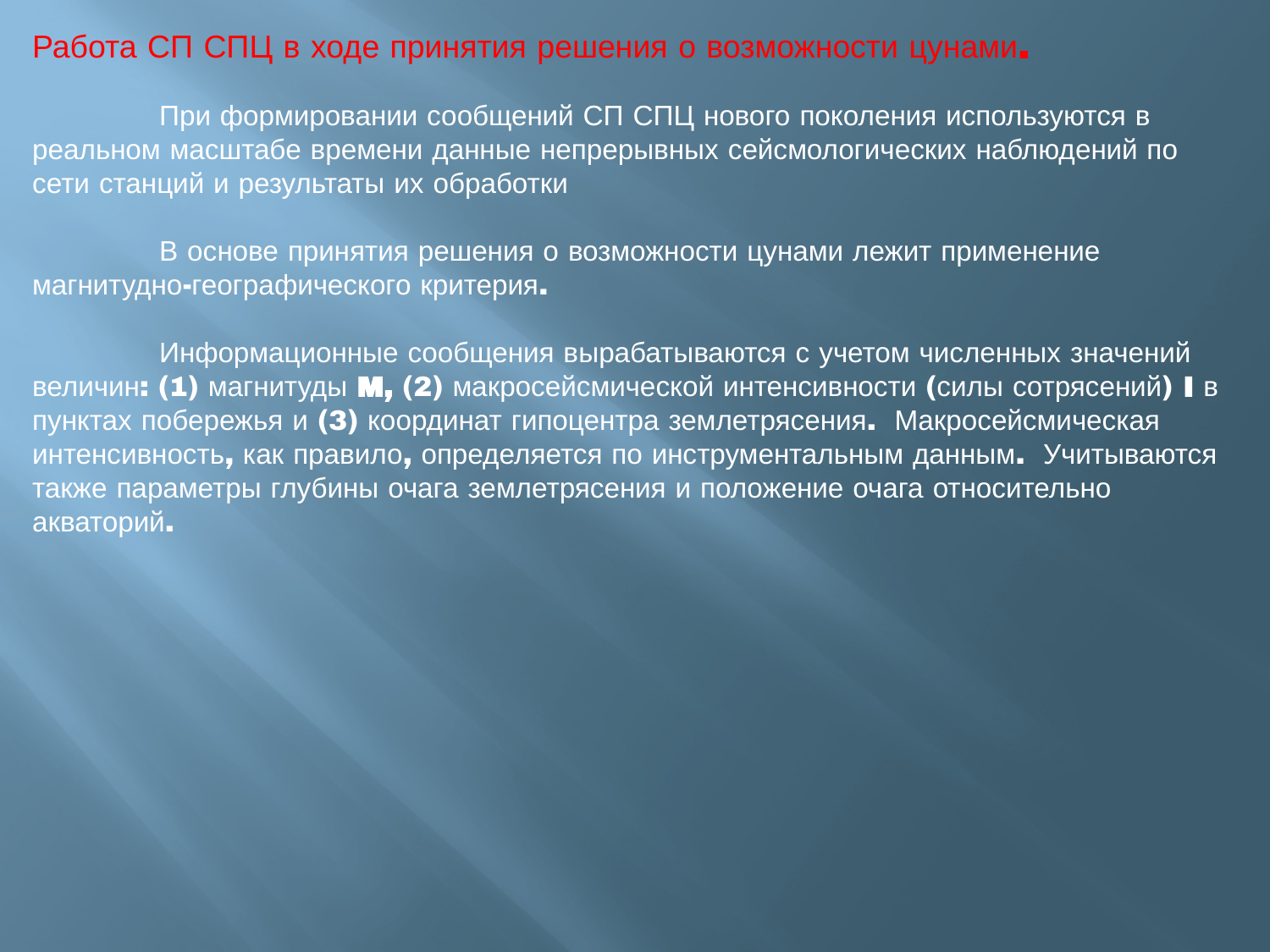

Работа СП СПЦ в ходе принятия решения о возможности цунами.

	При формировании сообщений СП СПЦ нового поколения используются в реальном масштабе времени данные непрерывных сейсмологических наблюдений по сети станций и результаты их обработки

	В основе принятия решения о возможности цунами лежит применение магнитудно-географического критерия.

	Информационные сообщения вырабатываются с учетом численных значений величин: (1) магнитуды M, (2) макросейсмической интенсивности (силы сотрясений) I в пунктах побережья и (3) координат гипоцентра землетрясения.  Макросейсмическая интенсивность, как правило, определяется по инструментальным данным.  Учитываются также параметры глубины очага землетрясения и положение очага относительно акваторий.